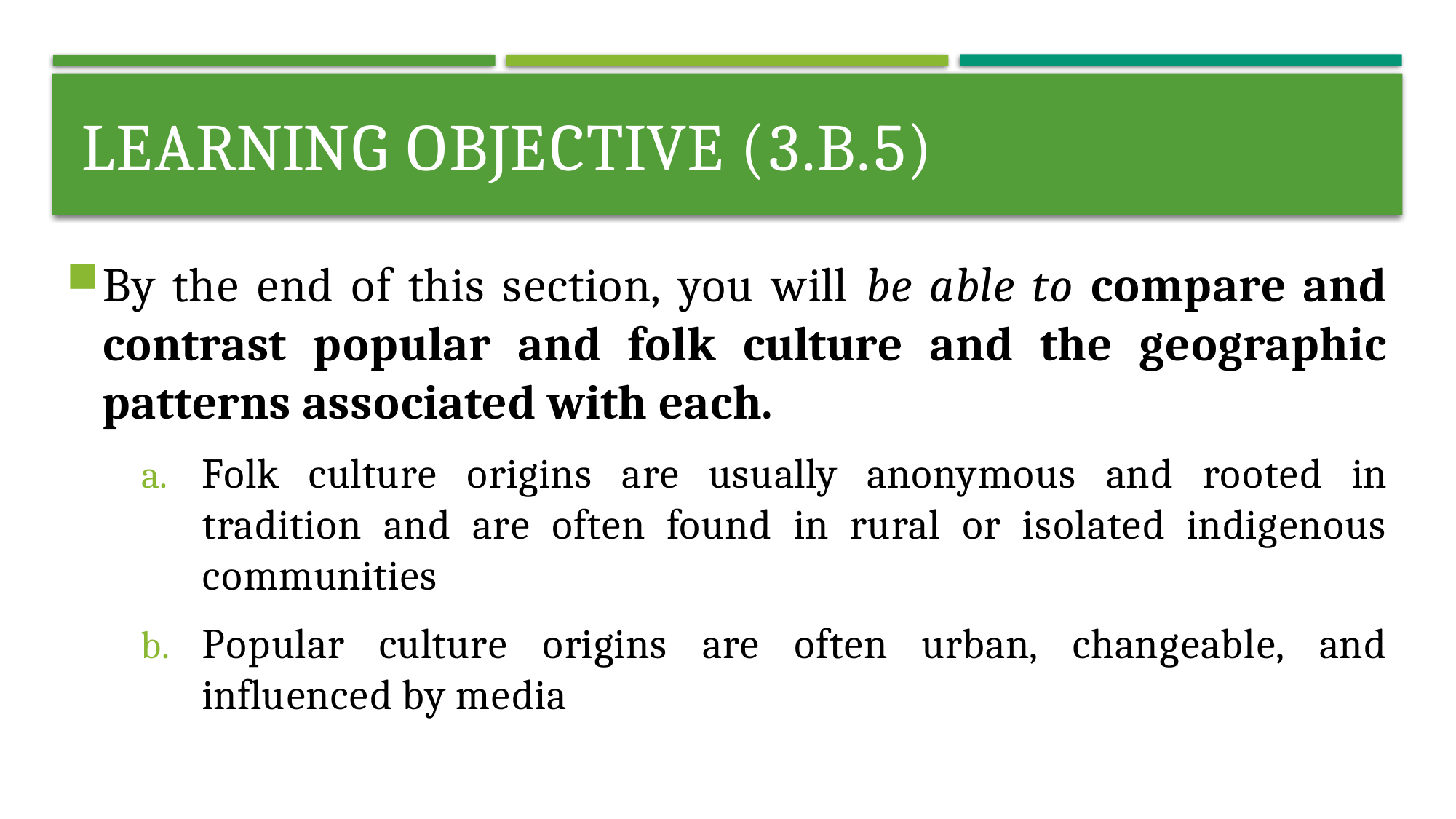

# Learning objective (3.B.5)
By the end of this section, you will be able to compare and contrast popular and folk culture and the geographic patterns associated with each.
Folk culture origins are usually anonymous and rooted in tradition and are often found in rural or isolated indigenous communities
Popular culture origins are often urban, changeable, and influenced by media